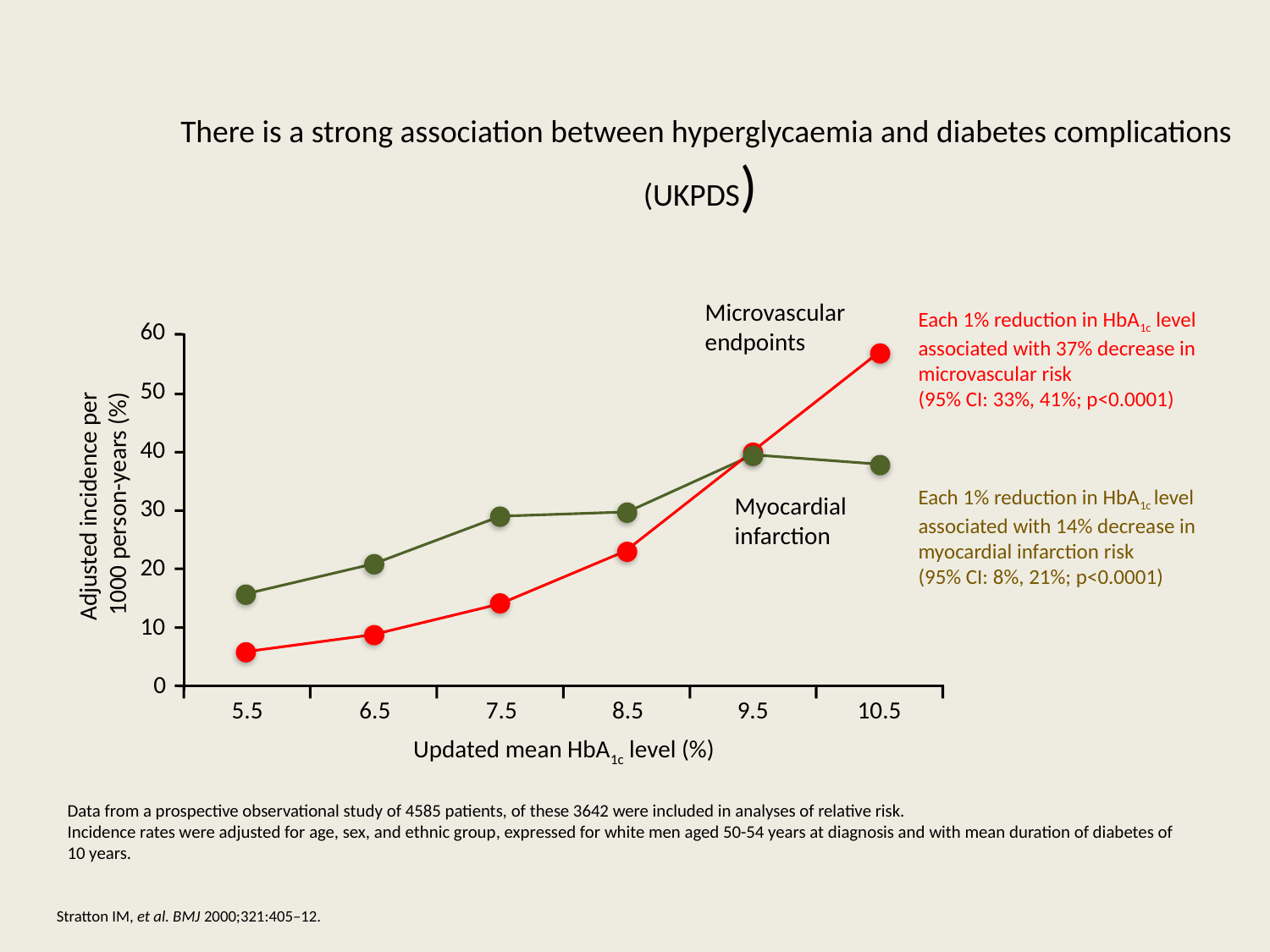

There is a strong association between hyperglycaemia and diabetes complications (UKPDS)
Microvascular endpoints
Each 1% reduction in HbA1c level associated with 37% decrease in microvascular risk
(95% CI: 33%, 41%; p<0.0001)
60

50
40

Adjusted incidence per
1000 person-years (%)
Each 1% reduction in HbA1c level associated with 14% decrease in myocardial infarction risk
(95% CI: 8%, 21%; p<0.0001)
Myocardial infarction
30

20

10

0

5.5
6.5
7.5
8.5
9.5
10.5
Updated mean HbA1c level (%)
Data from a prospective observational study of 4585 patients, of these 3642 were included in analyses of relative risk.
Incidence rates were adjusted for age, sex, and ethnic group, expressed for white men aged 50-54 years at diagnosis and with mean duration of diabetes of 10 years.
Stratton IM, et al. BMJ 2000;321:405–12.